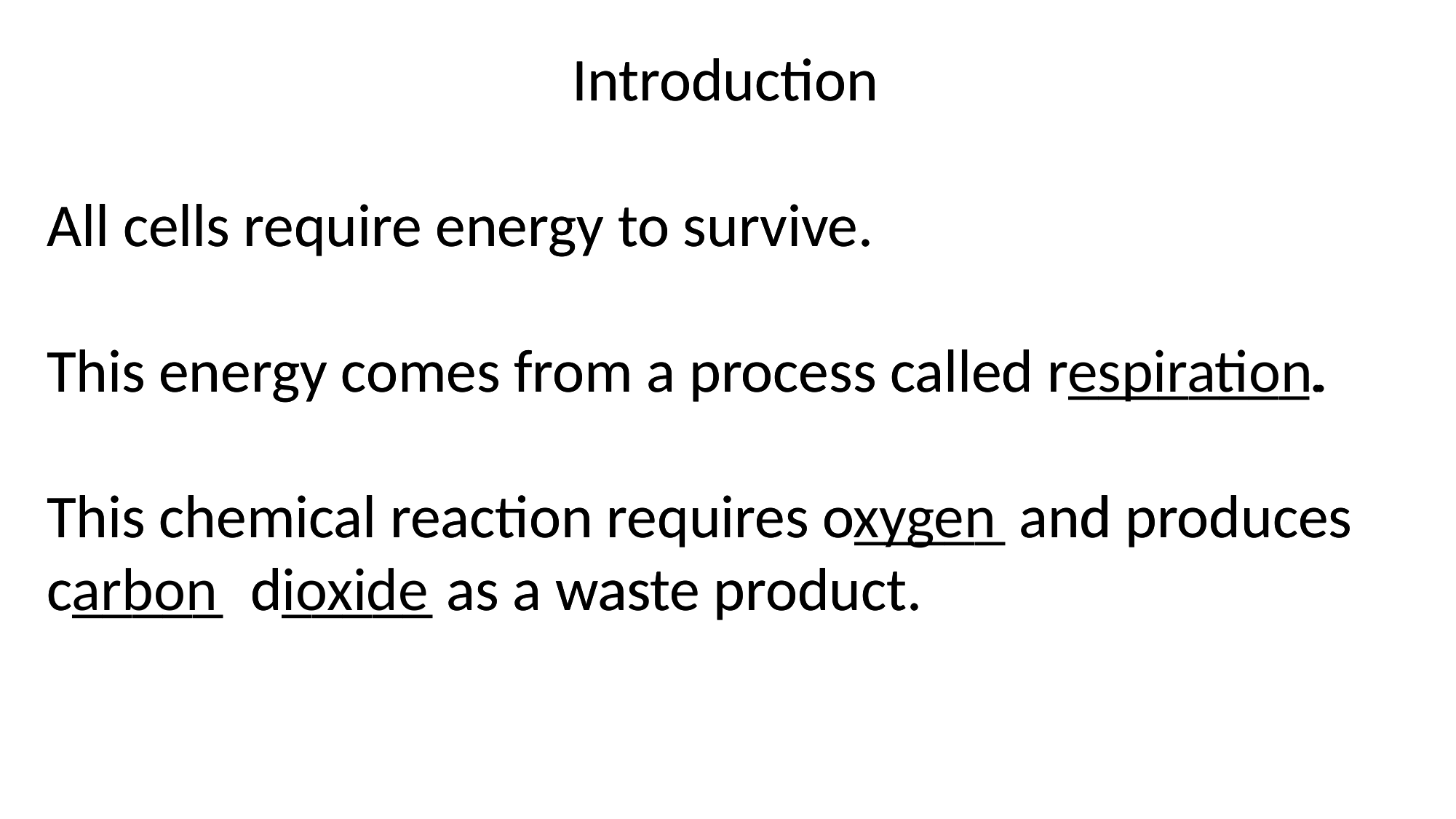

Introduction

All cells require energy to survive.

This energy comes from a process called respiration.

This chemical reaction requires oxygen  and produces carbon   dioxide  as a waste product.
Introduction

All cells require energy to survive.

This energy comes from a process called r________.

This chemical reaction requires o_____ and produces c_____  d_____ as a waste product.